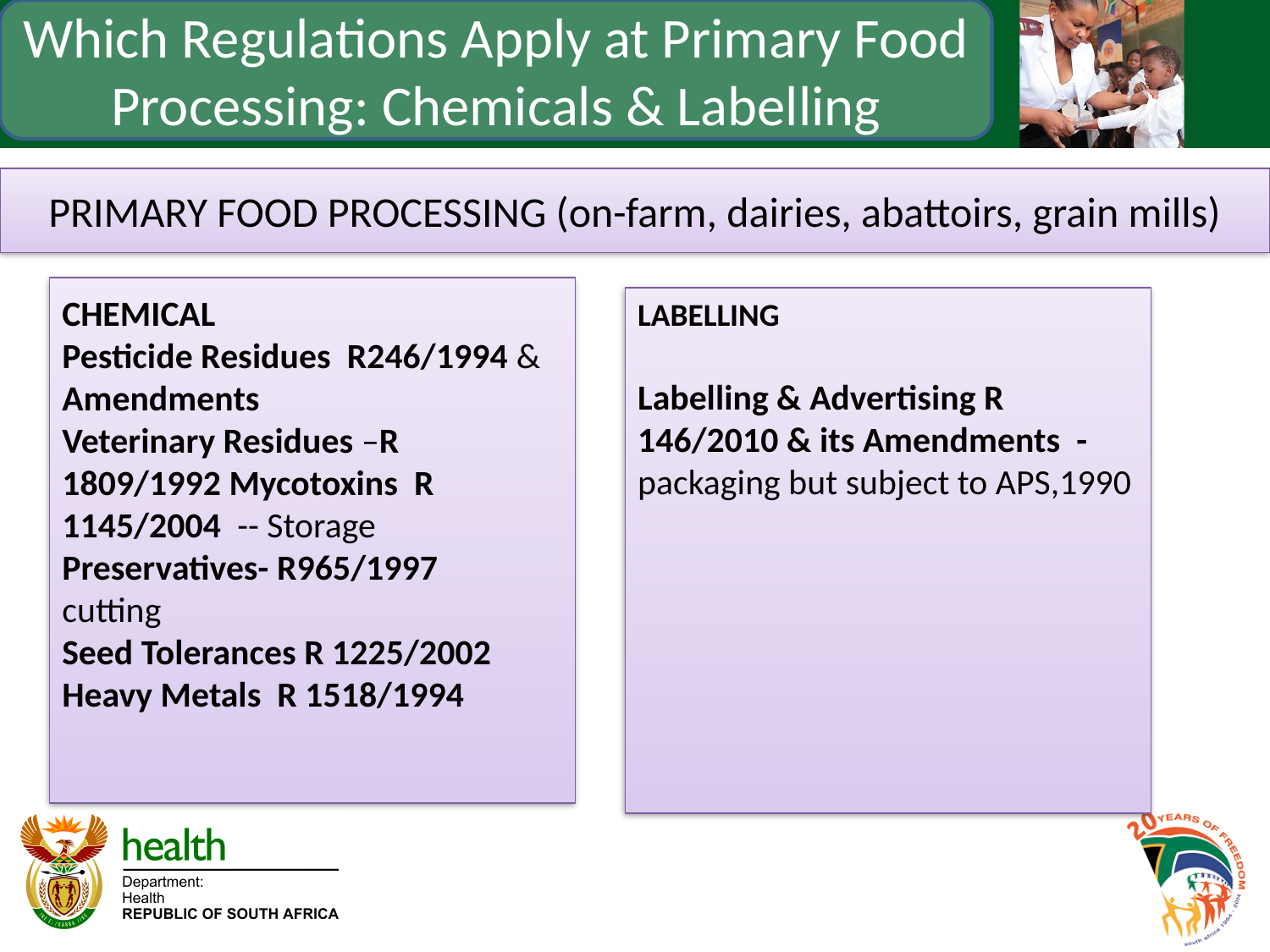

Which Regulations Apply at Primary Food Processing: Chemicals & Labelling
PRIMARY FOOD PROCESSING (on-farm, dairies, abattoirs, grain mills)

CHEMICAL
Pesticide Residues  R246/1994 & Amendments
Veterinary Residues –R 1809/1992 Mycotoxins  R 1145/2004  -- Storage
Preservatives- R965/1997
cutting
Seed Tolerances R 1225/2002
Heavy Metals  R 1518/1994

LABELLING

Labelling & Advertising R 146/2010 & its Amendments  - packaging but subject to APS,1990